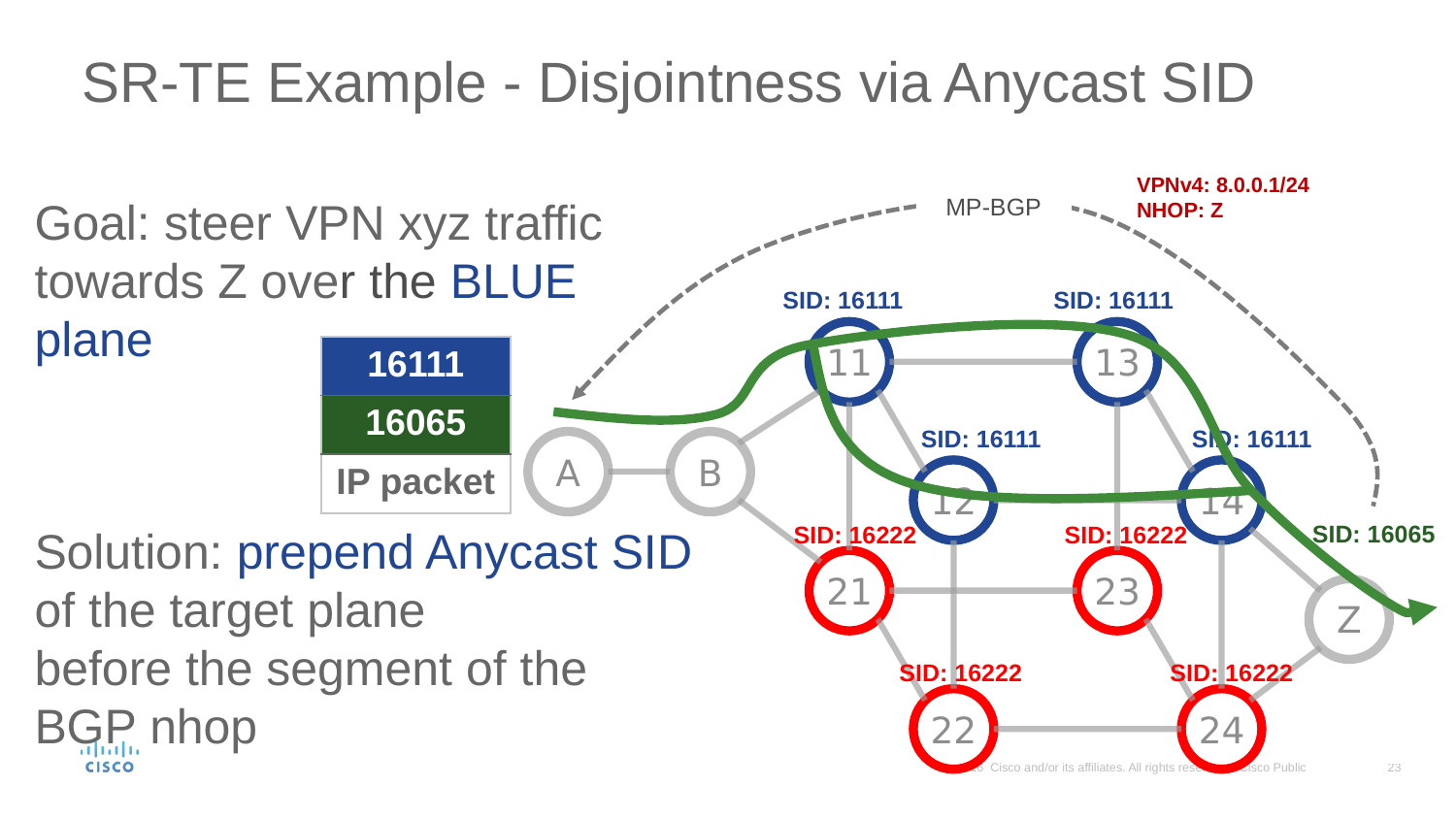

# SR-TE Example - Disjointness via Anycast SID
VPNv4: 8.0.0.1/24
NHOP: Z
Goal: steer VPN xyz traffic towards Z over the BLUE plane
MP-BGP

SID: 16111
SID: 16111
11
13

| 16111 |
| --- |
| 16065 |
| IP packet |
SID: 16111
SID: 16111
A
B
12
14
SID: 16065
SID: 16222
SID: 16222
SID: 16222
SID: 16222
Solution: prepend Anycast SID of the target plane
before the segment of the BGP nhop
21
23
Z
22
24